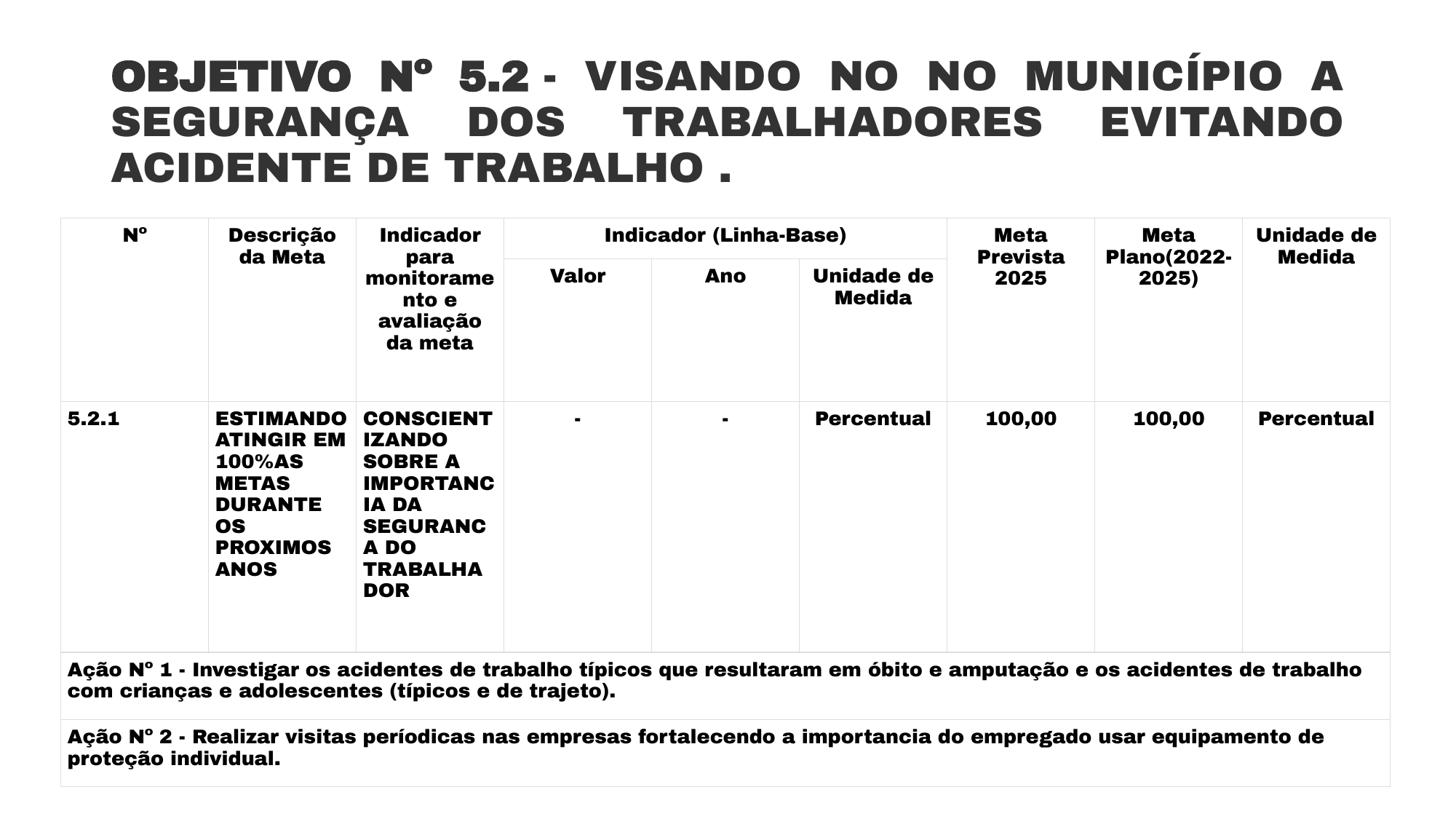

# OBJETIVO Nº 5.2 - VISANDO NO NO MUNICÍPIO A SEGURANÇA DOS TRABALHADORES EVITANDO ACIDENTE DE TRABALHO .
| Nº | Descrição da Meta | Indicador para monitoramento e avaliação da meta | Indicador (Linha-Base) |  |  | Meta Prevista 2025 | Meta Plano(2022-2025) | Unidade de Medida |
| --- | --- | --- | --- | --- | --- | --- | --- | --- |
|  |  |  | Valor | Ano | Unidade de Medida |  |  |  |
| 5.2.1 | ESTIMANDO ATINGIR EM 100%AS METAS DURANTE OS PROXIMOS ANOS | CONSCIENTIZANDO SOBRE A IMPORTANCIA DA SEGURANCA DO TRABALHADOR | - | - | Percentual | 100,00 | 100,00 | Percentual |
| Ação Nº 1 - Investigar os acidentes de trabalho típicos que resultaram em óbito e amputação e os acidentes de trabalho com crianças e adolescentes (típicos e de trajeto). |  |  |  |  |  |  |  |  |
| Ação Nº 2 - Realizar visitas períodicas nas empresas fortalecendo a importancia do empregado usar equipamento de proteção individual. |  |  |  |  |  |  |  |  |